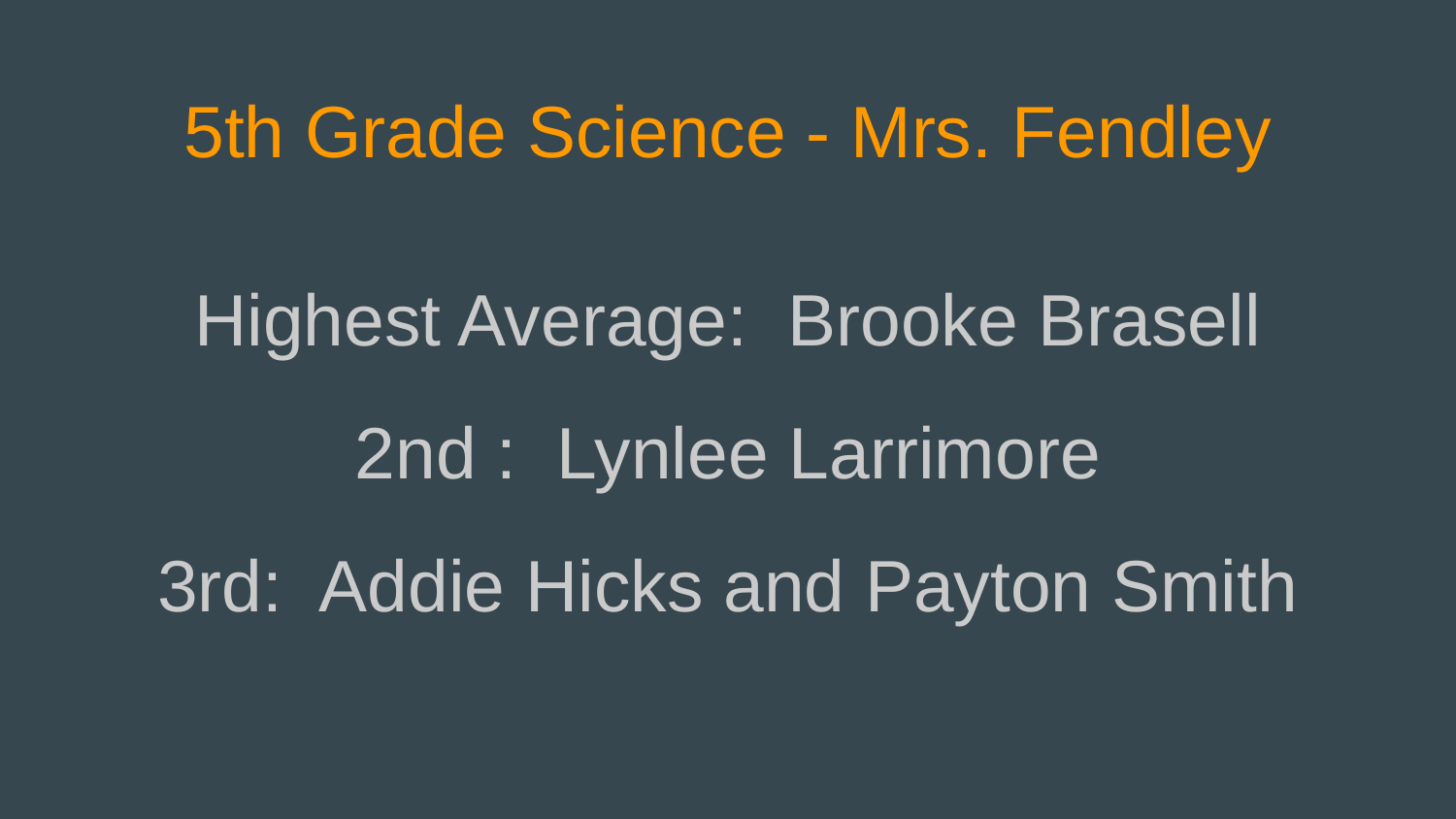

# 5th Grade Science - Mrs. Fendley
Highest Average:  Brooke Brasell
2nd :  Lynlee Larrimore
3rd:  Addie Hicks and Payton Smith